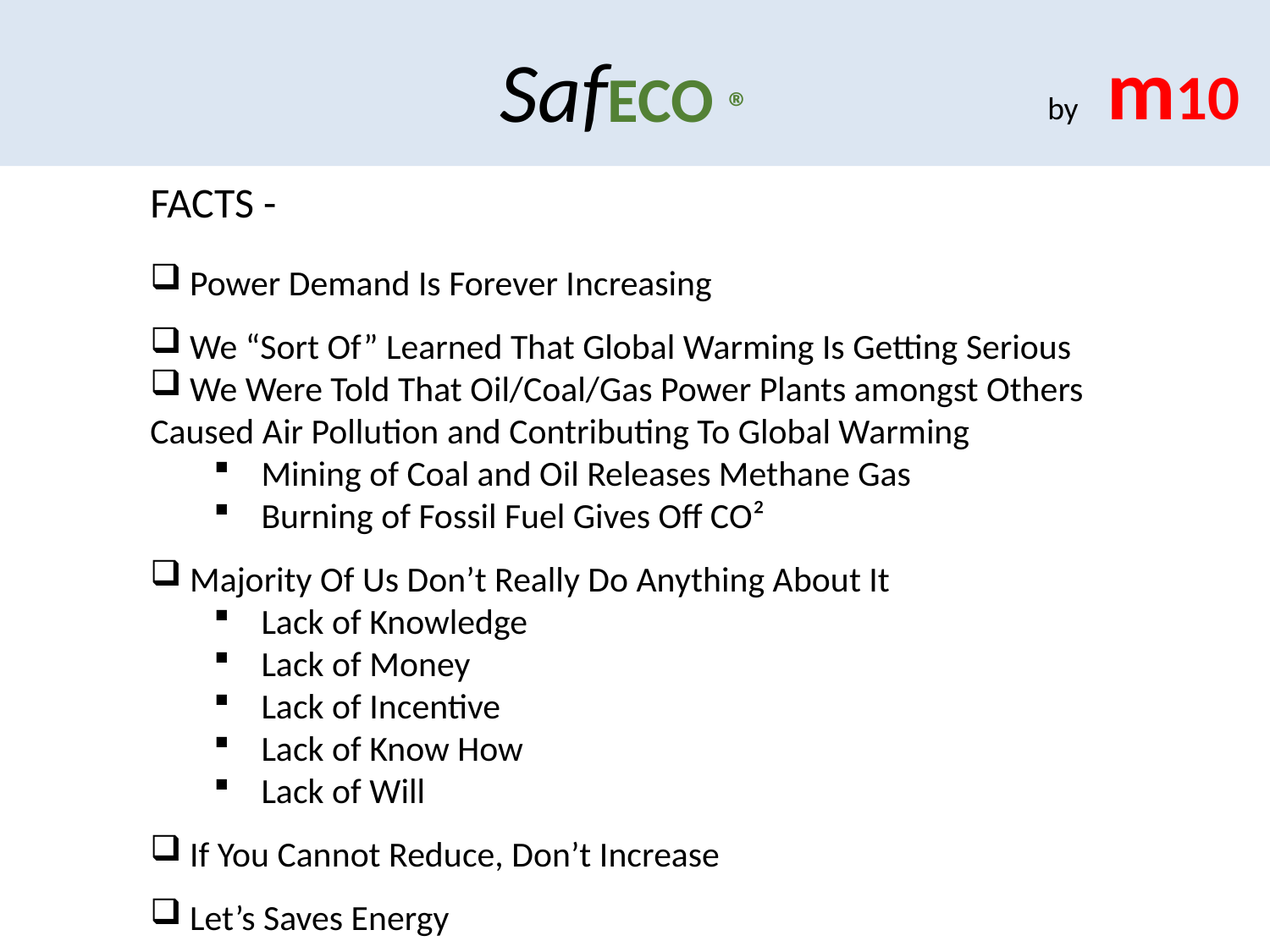

#
SafECO ®
by    m10
FACTS -
 Power Demand Is Forever Increasing
 We “Sort Of” Learned That Global Warming Is Getting Serious
 We Were Told That Oil/Coal/Gas Power Plants amongst Others Caused Air Pollution and Contributing To Global Warming
Mining of Coal and Oil Releases Methane Gas
Burning of Fossil Fuel Gives Off CO²
 Majority Of Us Don’t Really Do Anything About It
Lack of Knowledge
Lack of Money
Lack of Incentive
Lack of Know How
Lack of Will
 If You Cannot Reduce, Don’t Increase
 Let’s Saves Energy